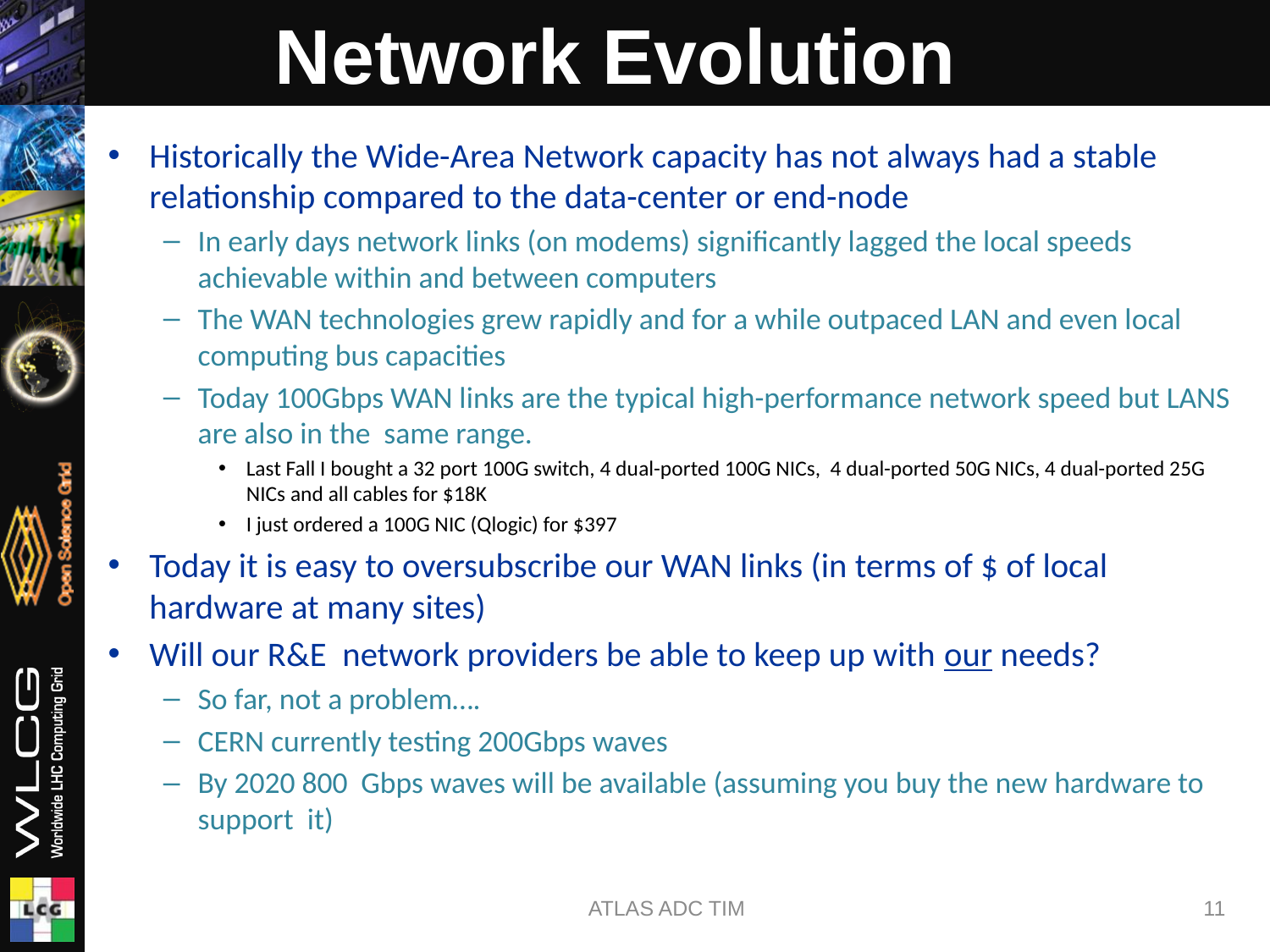

# Network Evolution
Historically the Wide-Area Network capacity has not always had a stable relationship compared to the data-center or end-node
In early days network links (on modems) significantly lagged the local speeds achievable within and between computers
The WAN technologies grew rapidly and for a while outpaced LAN and even local computing bus capacities
Today 100Gbps WAN links are the typical high-performance network speed but LANS are also in the  same range.
Last Fall I bought a 32 port 100G switch, 4 dual-ported 100G NICs,  4 dual-ported 50G NICs, 4 dual-ported 25G  NICs and all cables for $18K
I just ordered a 100G NIC (Qlogic) for $397
Today it is easy to oversubscribe our WAN links (in terms of $ of local hardware at many sites)
Will our R&E  network providers be able to keep up with our needs?
So far, not a problem….
CERN currently testing 200Gbps waves
By 2020 800  Gbps waves will be available (assuming you buy the new hardware to support  it)

ATLAS ADC TIM
11